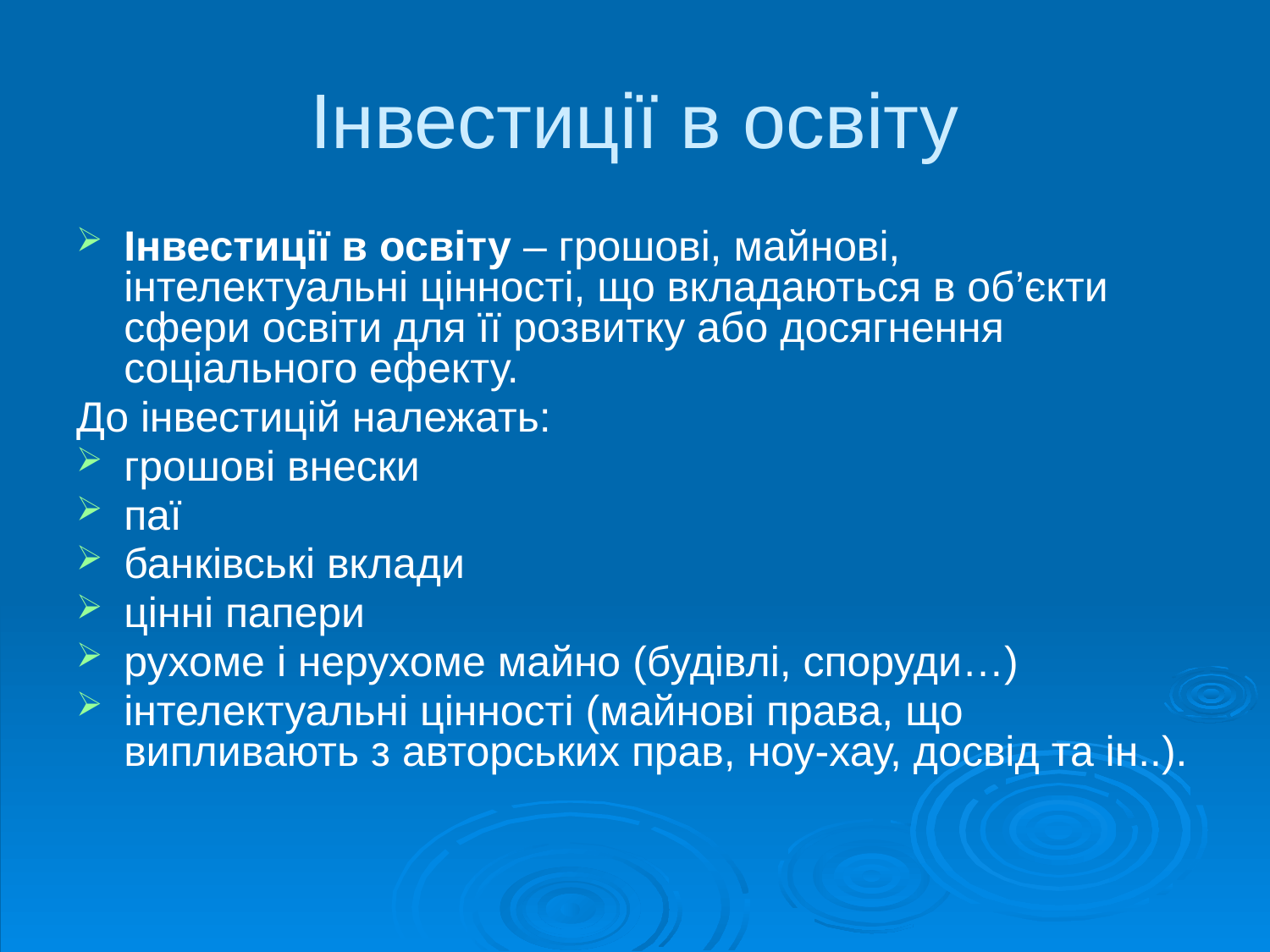

# Інвестиції в освіту
Інвестиції в освіту – грошові, майнові, інтелектуальні цінності, що вкладаються в об’єкти сфери освіти для її розвитку або досягнення соціального ефекту.
До інвестицій належать:
грошові внески
паї
банківські вклади
цінні папери
рухоме і нерухоме майно (будівлі, споруди…)
інтелектуальні цінності (майнові права, що випливають з авторських прав, ноу-хау, досвід та ін..).